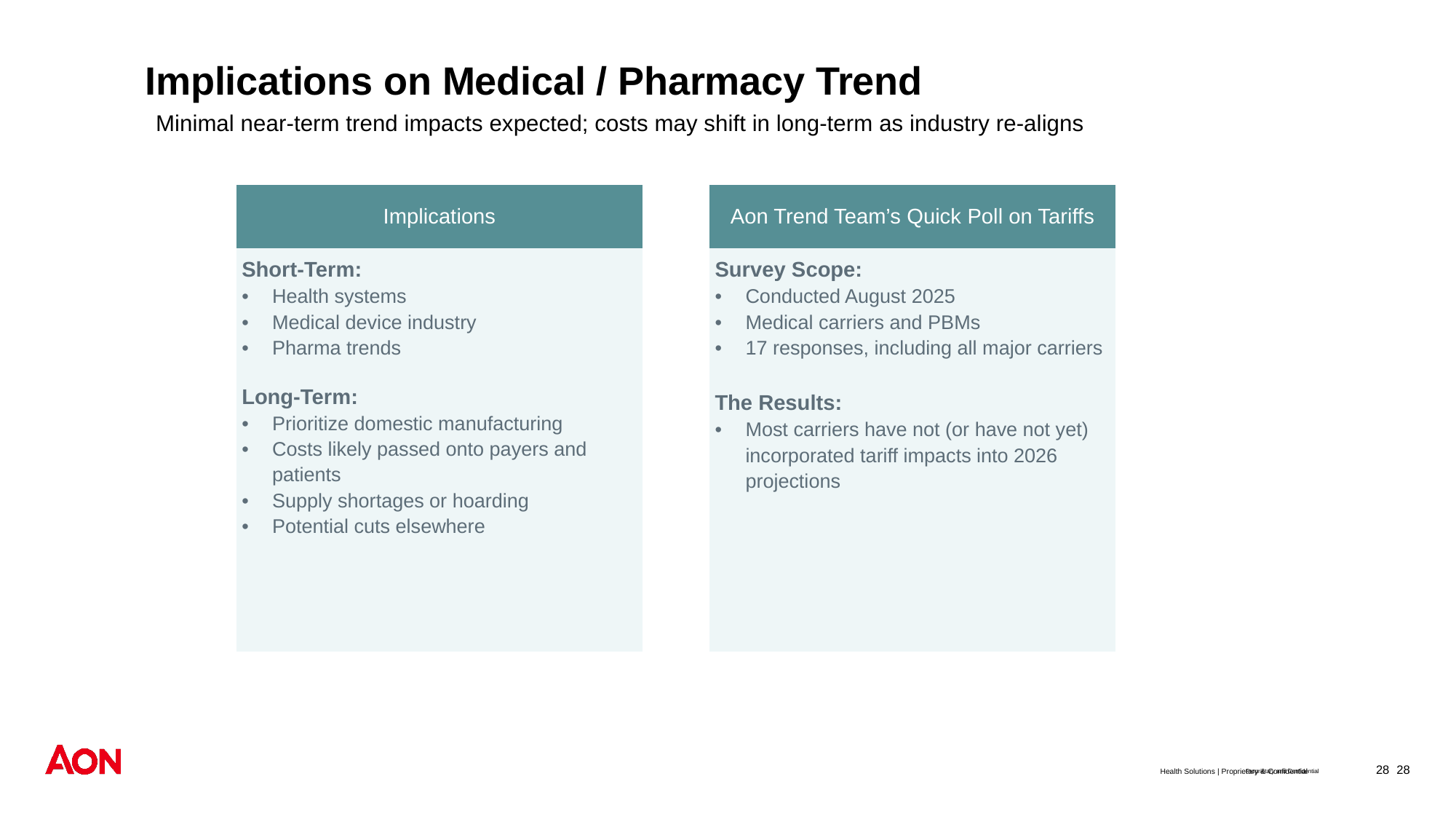

# Implications on Medical / Pharmacy Trend
Minimal near-term trend impacts expected; costs may shift in long-term as industry re-aligns
| Implications |
| --- |
| Short-Term: Health systems Medical device industry Pharma trends Long-Term: Prioritize domestic manufacturing Costs likely passed onto payers and patients Supply shortages or hoarding Potential cuts elsewhere |
| Aon Trend Team’s Quick Poll on Tariffs |
| --- |
| Survey Scope: Conducted August 2025 Medical carriers and PBMs 17 responses, including all major carriers The Results: Most carriers have not (or have not yet) incorporated tariff impacts into 2026 projections |
28
Proprietary and Confidential
Health Solutions | Proprietary & Confidential
28